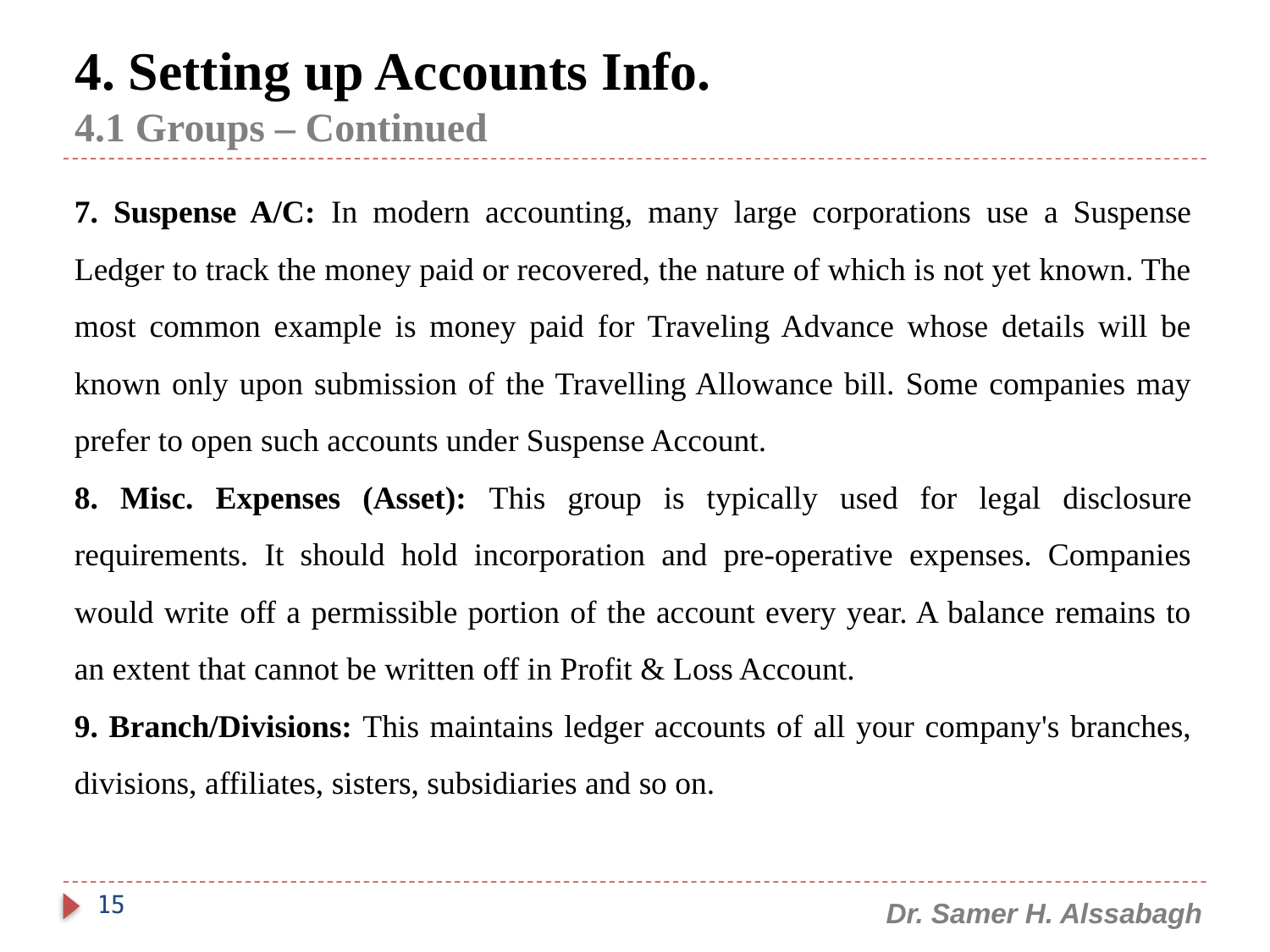

# 4. Setting up Accounts Info. 4.1 Groups – Continued
7. Suspense A/C: In modern accounting, many large corporations use a Suspense Ledger to track the money paid or recovered, the nature of which is not yet known. The most common example is money paid for Traveling Advance whose details will be known only upon submission of the Travelling Allowance bill. Some companies may prefer to open such accounts under Suspense Account.
8. Misc. Expenses (Asset): This group is typically used for legal disclosure requirements. It should hold incorporation and pre-operative expenses. Companies would write off a permissible portion of the account every year. A balance remains to an extent that cannot be written off in Profit & Loss Account.
9. Branch/Divisions: This maintains ledger accounts of all your company's branches, divisions, affiliates, sisters, subsidiaries and so on.
15
Dr. Samer H. Alssabagh